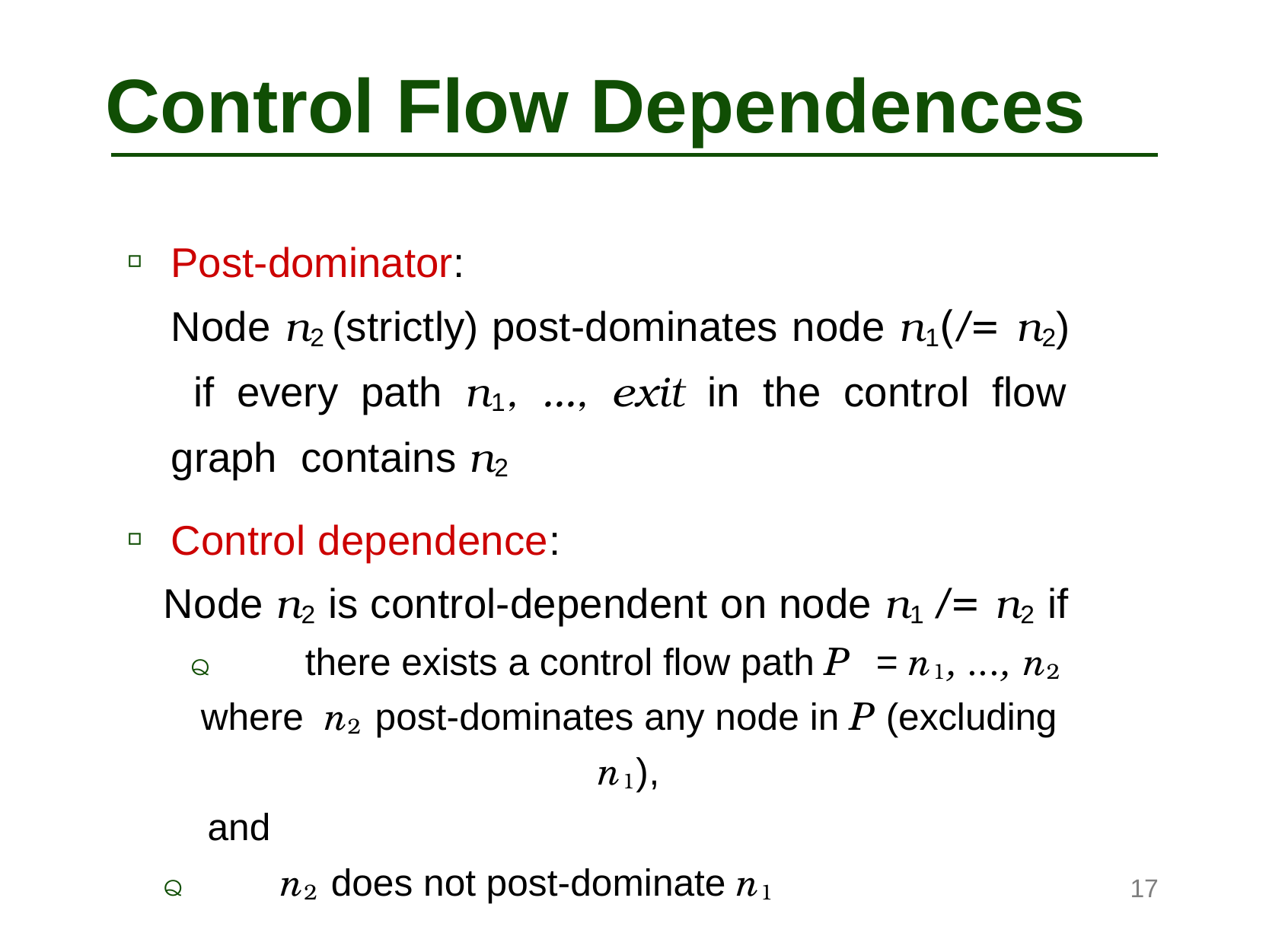

# Control Flow Dependences
Post-dominator:
Node n2 (strictly) post-dominates node n1(/= n2)  if every path n1, ..., exit in the control flow graph  contains n2
Control dependence:
Node n2 is control-dependent on node n1 /= n2 if  Q	there exists a control flow path P	= n1, ..., n2  where  n2 post-dominates any node in P	(excluding n1),
and
Q	n2 does not post-dominate n1
17